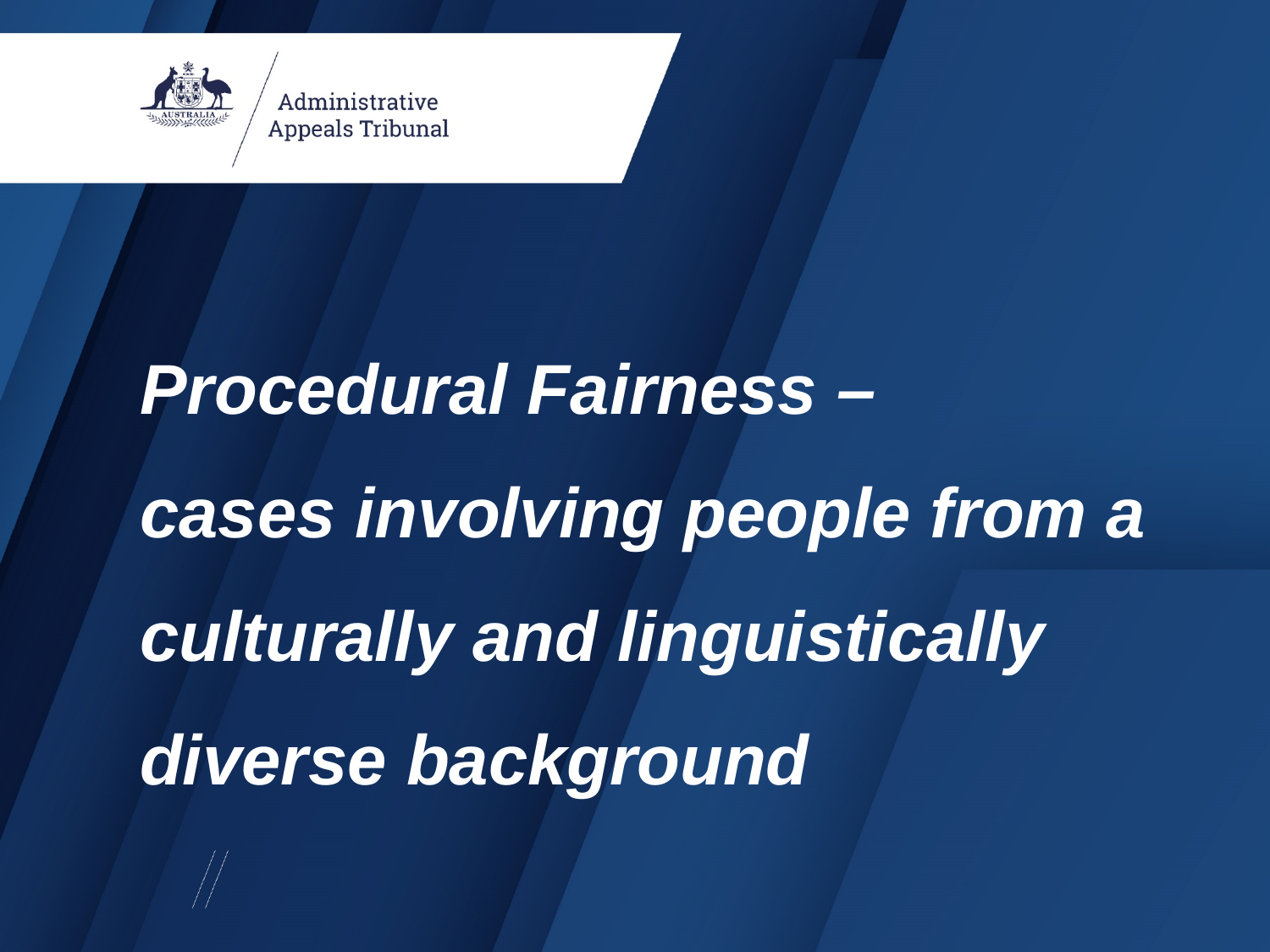

# Procedural Fairness – cases involving people from a culturally and linguistically diverse background